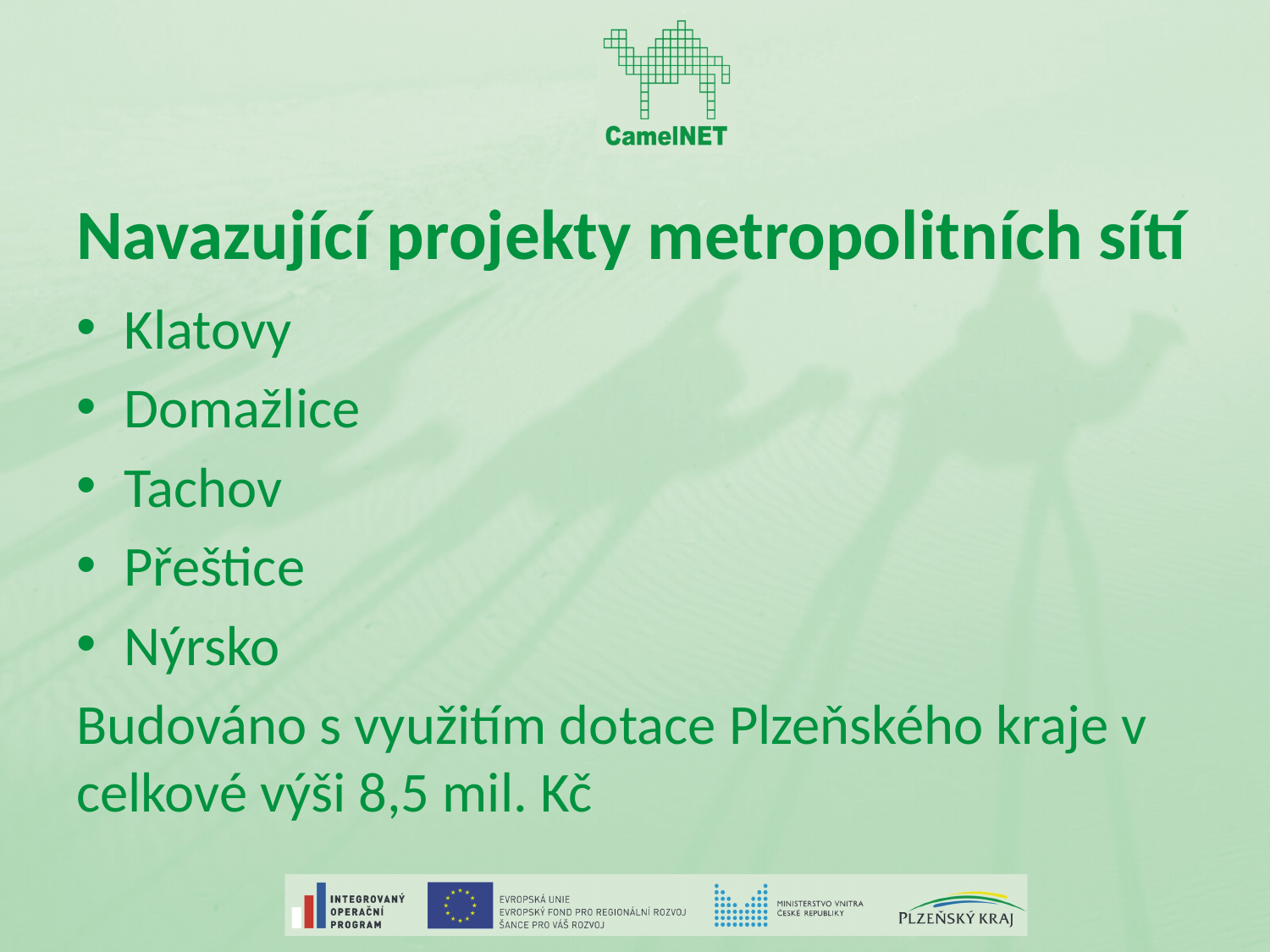

# Navazující projekty metropolitních sítí
Klatovy
Domažlice
Tachov
Přeštice
Nýrsko
Budováno s využitím dotace Plzeňského kraje v celkové výši 8,5 mil. Kč